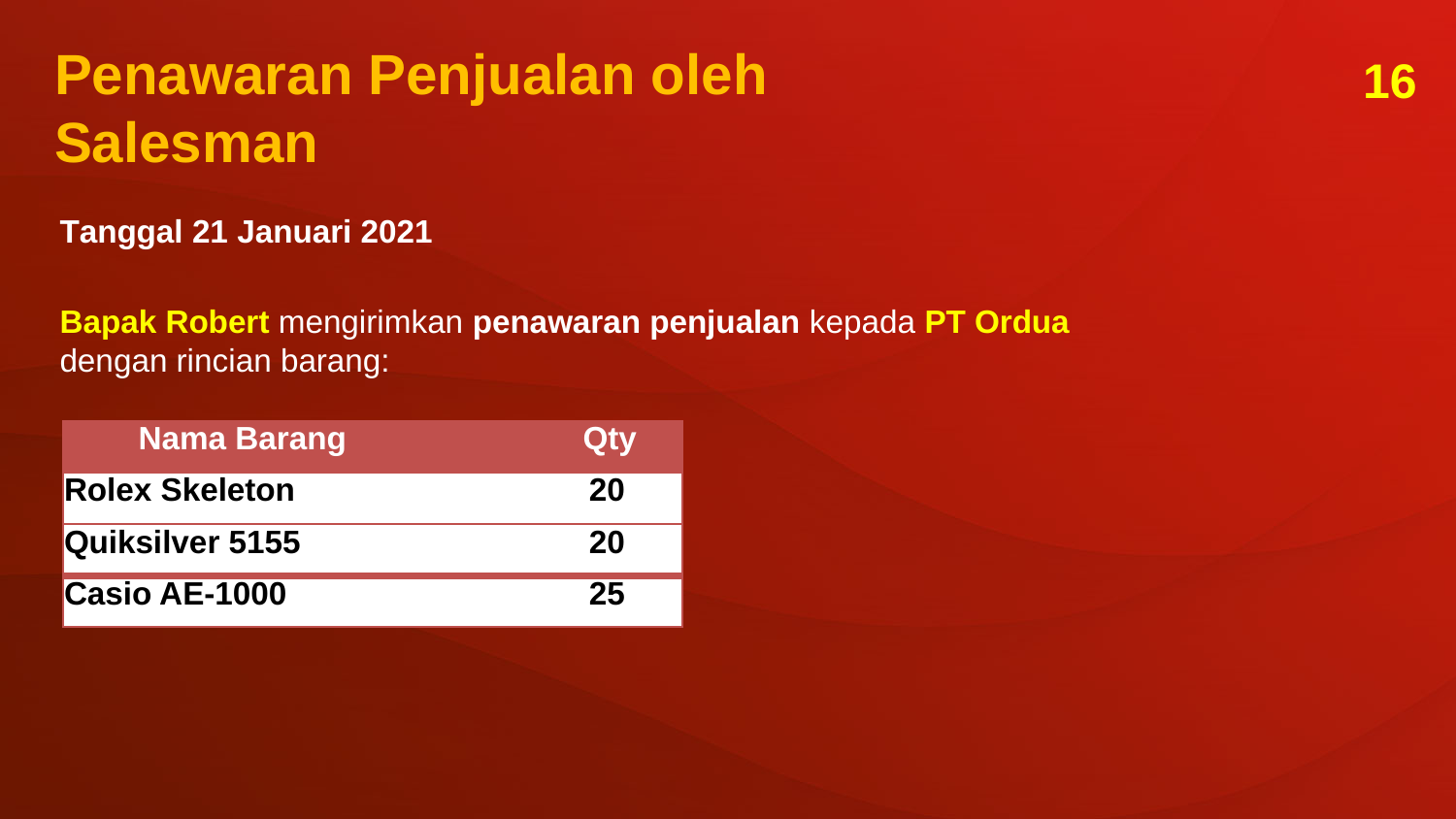

Penawaran Penjualan oleh Salesman
16
Tanggal 21 Januari 2021

Bapak Robert mengirimkan penawaran penjualan kepada PT Ordua dengan rincian barang:
| Nama Barang | Qty |
| --- | --- |
| Rolex Skeleton | 20 |
| Quiksilver 5155 | 20 |
| Casio AE-1000 | 25 |